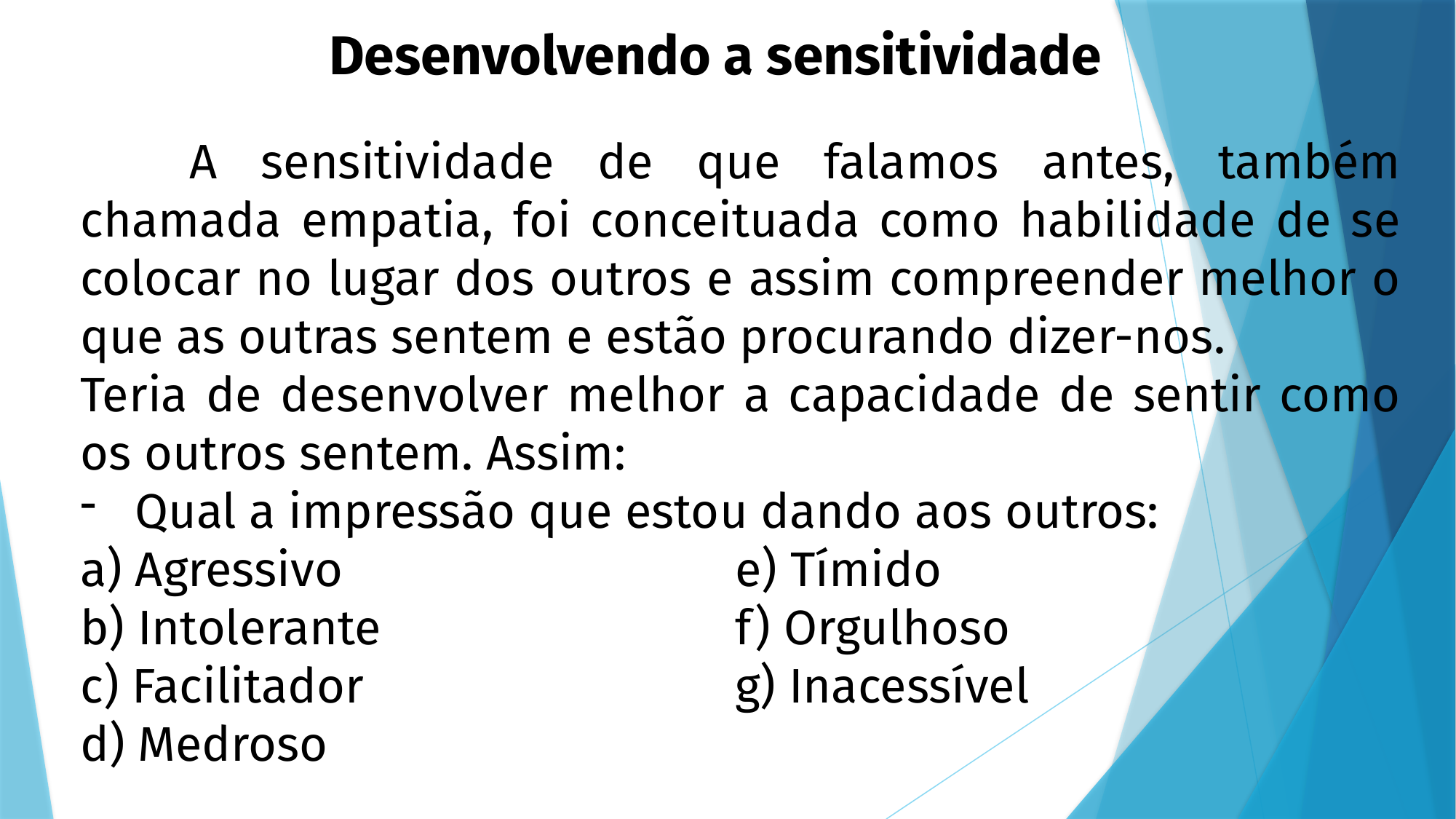

Desenvolvendo a sensitividade

	A sensitividade de que falamos antes, também chamada empatia, foi conceituada como habilidade de se colocar no lugar dos outros e assim compreender melhor o que as outras sentem e estão procurando dizer-nos.
Teria de desenvolver melhor a capacidade de sentir como os outros sentem. Assim:
Qual a impressão que estou dando aos outros:
a) Agressivo				e) Tímido
b) Intolerante				f) Orgulhoso
c) Facilitador				g) Inacessível
d) Medroso